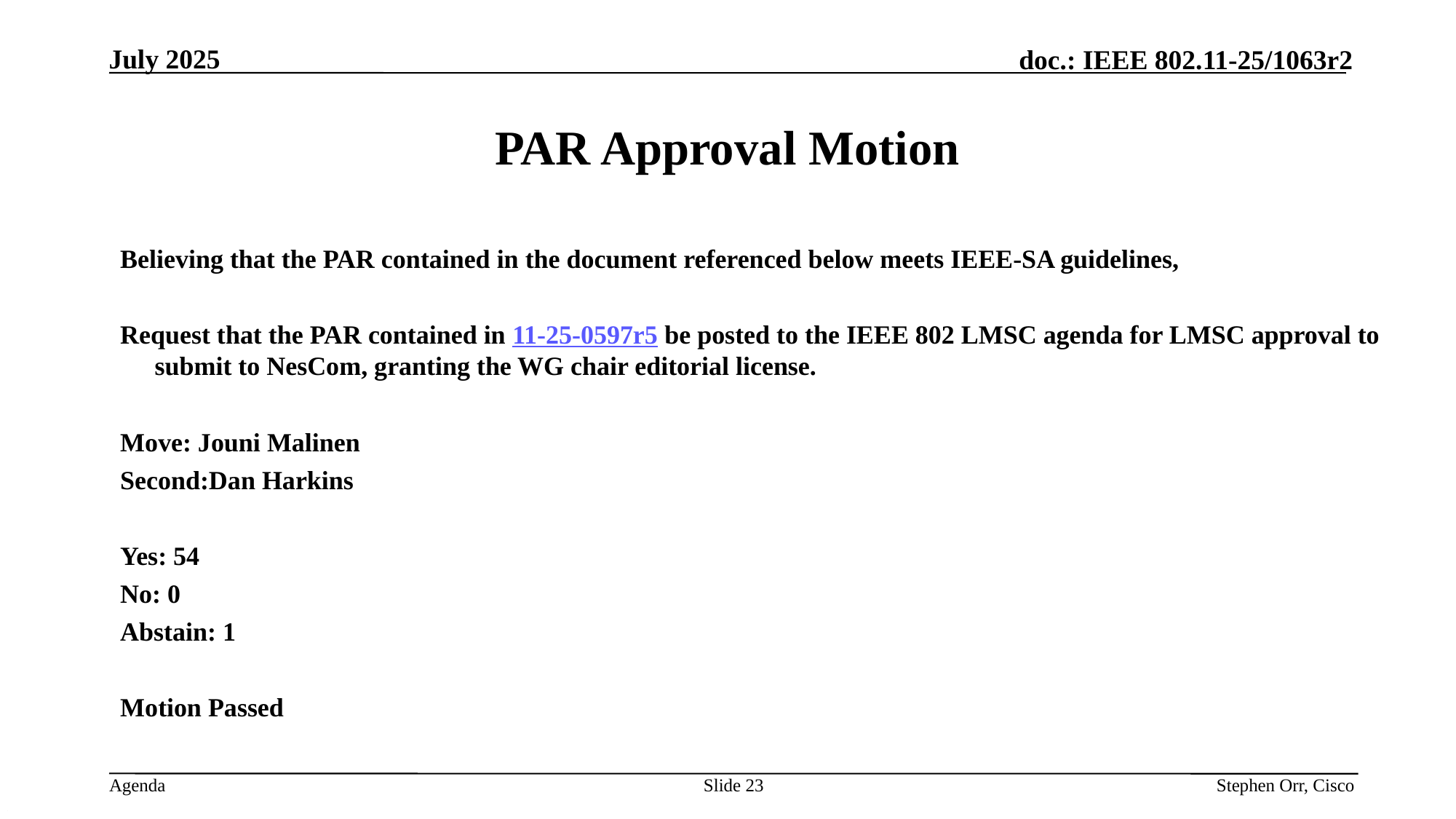

# PAR Approval Motion
Believing that the PAR contained in the document referenced below meets IEEE-SA guidelines,

Request that the PAR contained in 11-25-0597r5 be posted to the IEEE 802 LMSC agenda for LMSC approval to submit to NesCom, granting the WG chair editorial license.

Move: Jouni Malinen
Second:Dan Harkins

Yes: 54
No: 0
Abstain: 1

Motion Passed
Slide 23